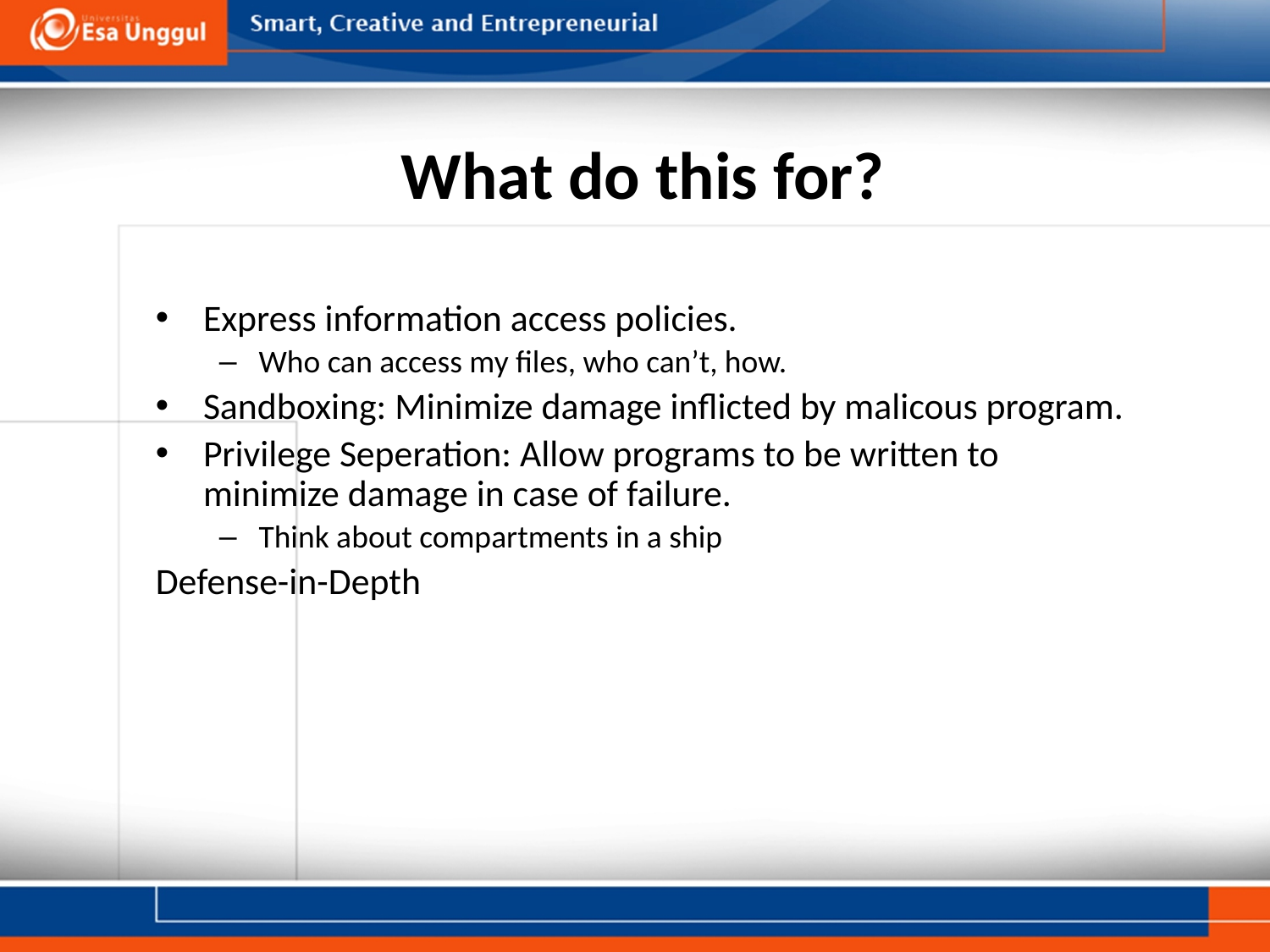

# What do this for?
Express information access policies.
Who can access my files, who can’t, how.
Sandboxing: Minimize damage inflicted by malicous program.
Privilege Seperation: Allow programs to be written to minimize damage in case of failure.
Think about compartments in a ship
Defense-in-Depth